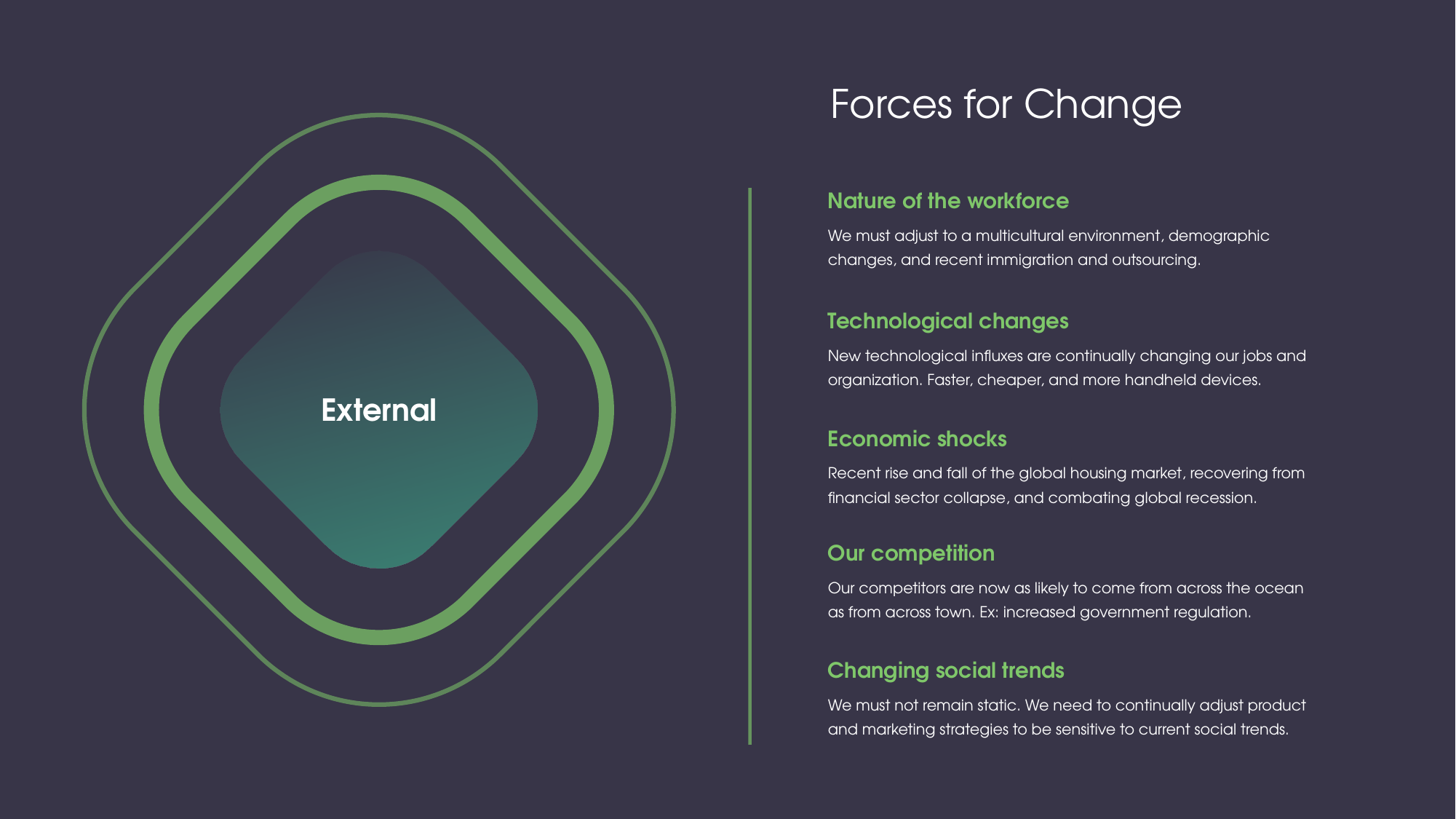

Forces for Change

Nature of the workforce
We must adjust to a multicultural environment, demographic changes, and recent immigration and outsourcing.

Technological changes
New technological influxes are continually changing our jobs and organization. Faster, cheaper, and more handheld devices.
External
Economic shocks
Recent rise and fall of the global housing market, recovering from financial sector collapse, and combating global recession.
Our competition
Our competitors are now as likely to come from across the ocean as from across town. Ex: increased government regulation.
Changing social trends
We must not remain static. We need to continually adjust product and marketing strategies to be sensitive to current social trends.